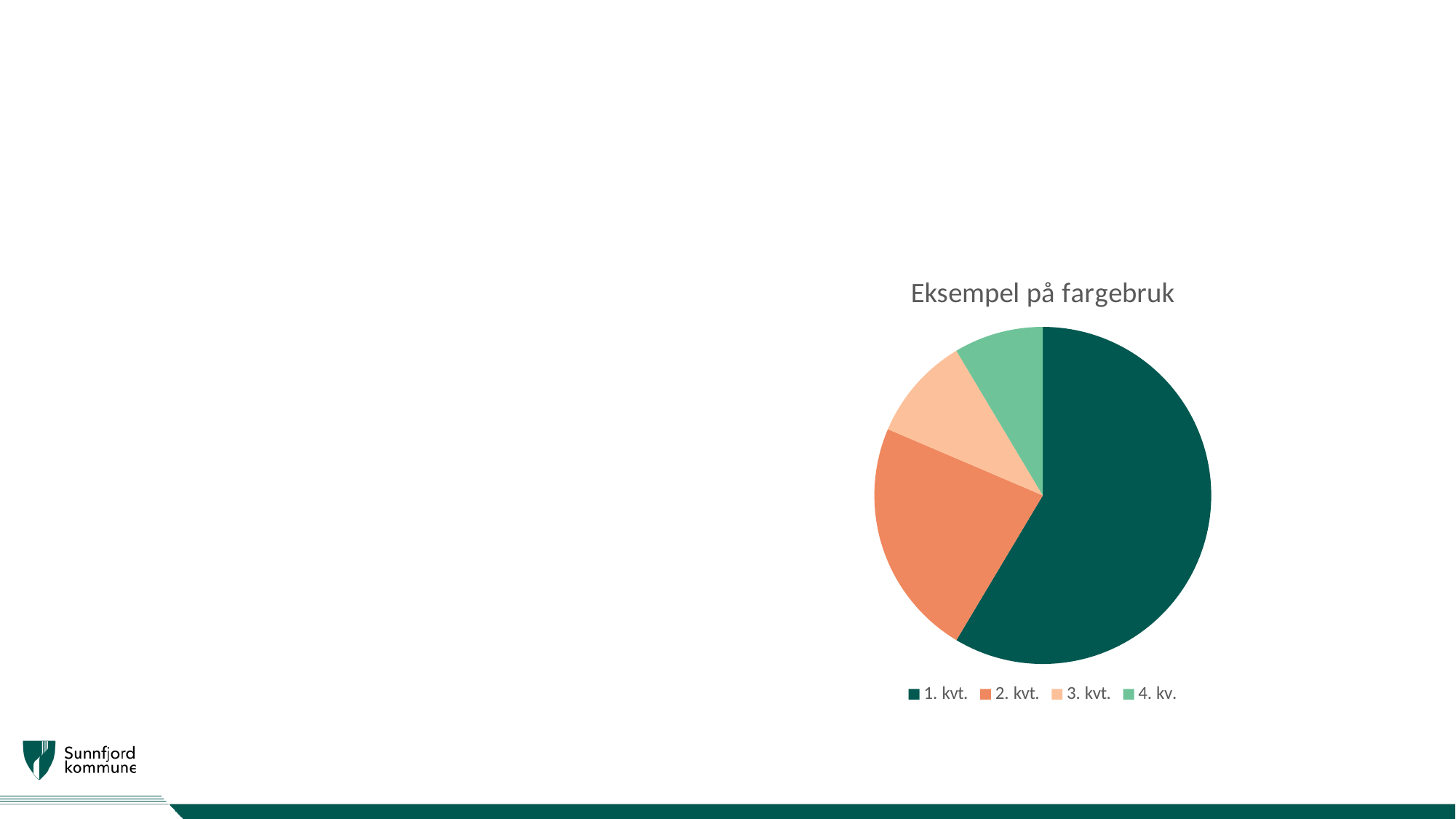

#

### Chart: Eksempel på fargebruk

| Category | Salg |
|---|---|
| 1. kvt. | 8.2 |
| 2. kvt. | 3.2 |
| 3. kvt. | 1.4 |
| 4. kv. | 1.2 |